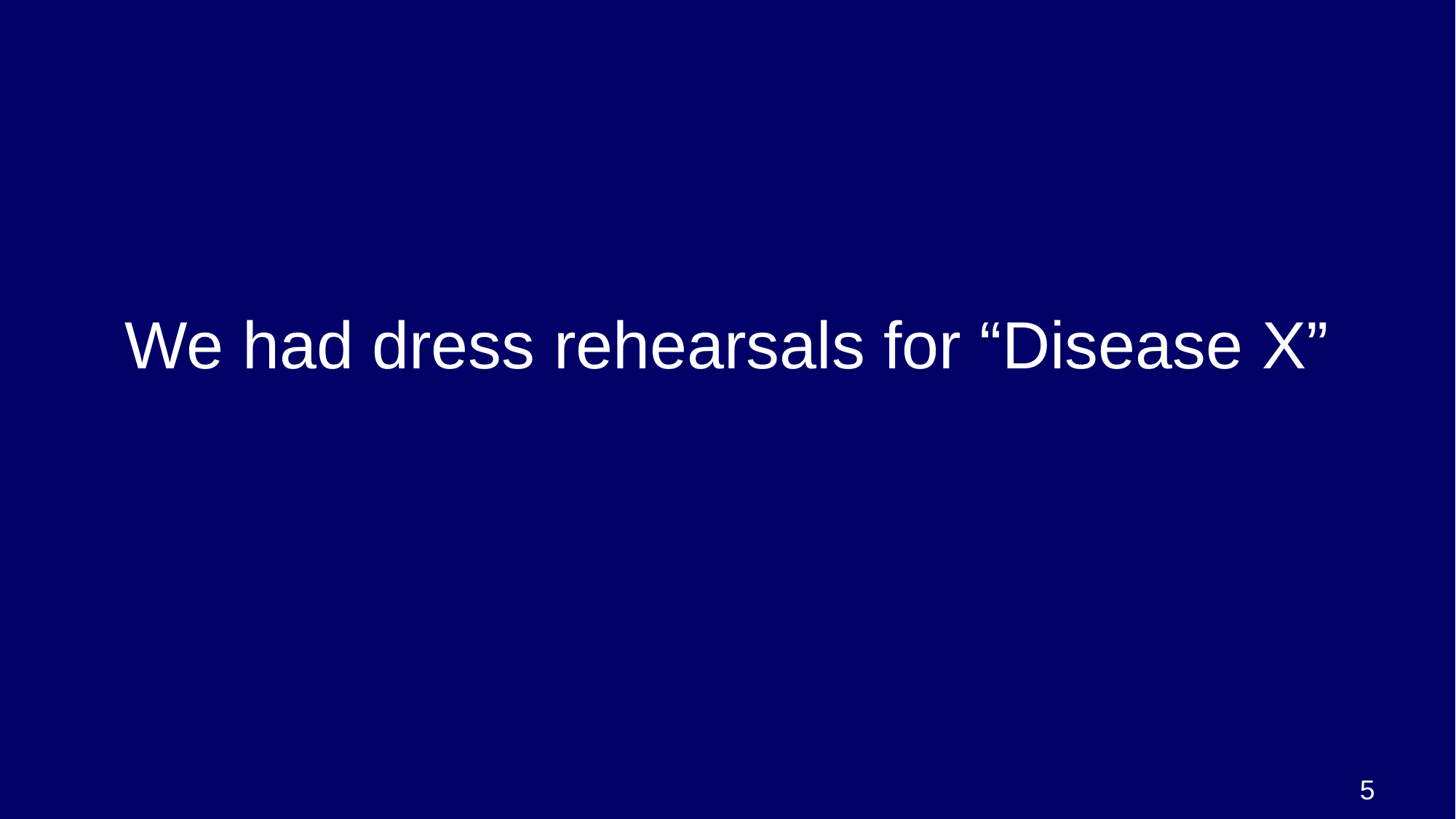

# We had dress rehearsals for “Disease X”
5